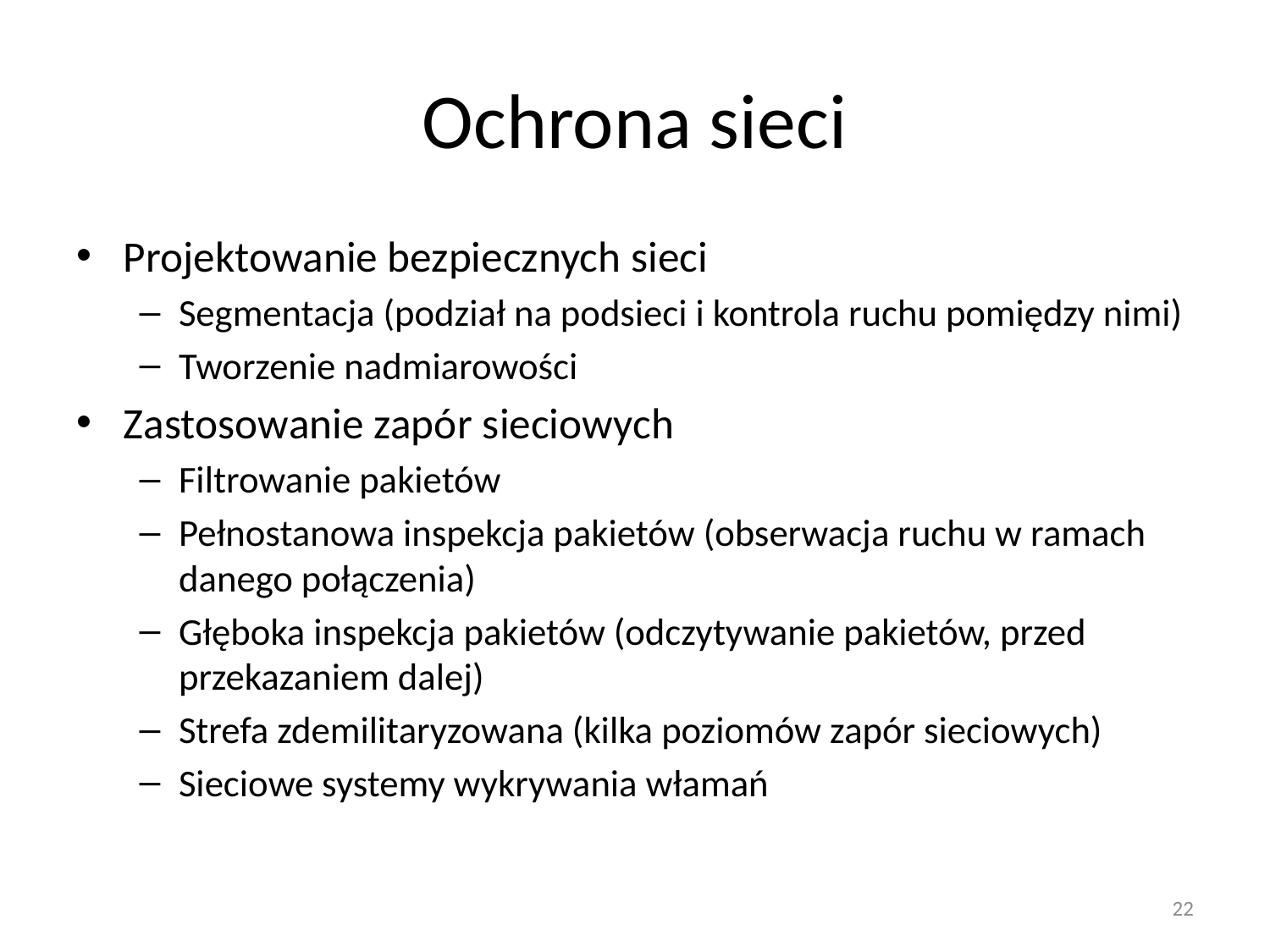

# Ochrona sieci
Projektowanie bezpiecznych sieci
Segmentacja (podział na podsieci i kontrola ruchu pomiędzy nimi)
Tworzenie nadmiarowości
Zastosowanie zapór sieciowych
Filtrowanie pakietów
Pełnostanowa inspekcja pakietów (obserwacja ruchu w ramach danego połączenia)
Głęboka inspekcja pakietów (odczytywanie pakietów, przed przekazaniem dalej)
Strefa zdemilitaryzowana (kilka poziomów zapór sieciowych)
Sieciowe systemy wykrywania włamań

22